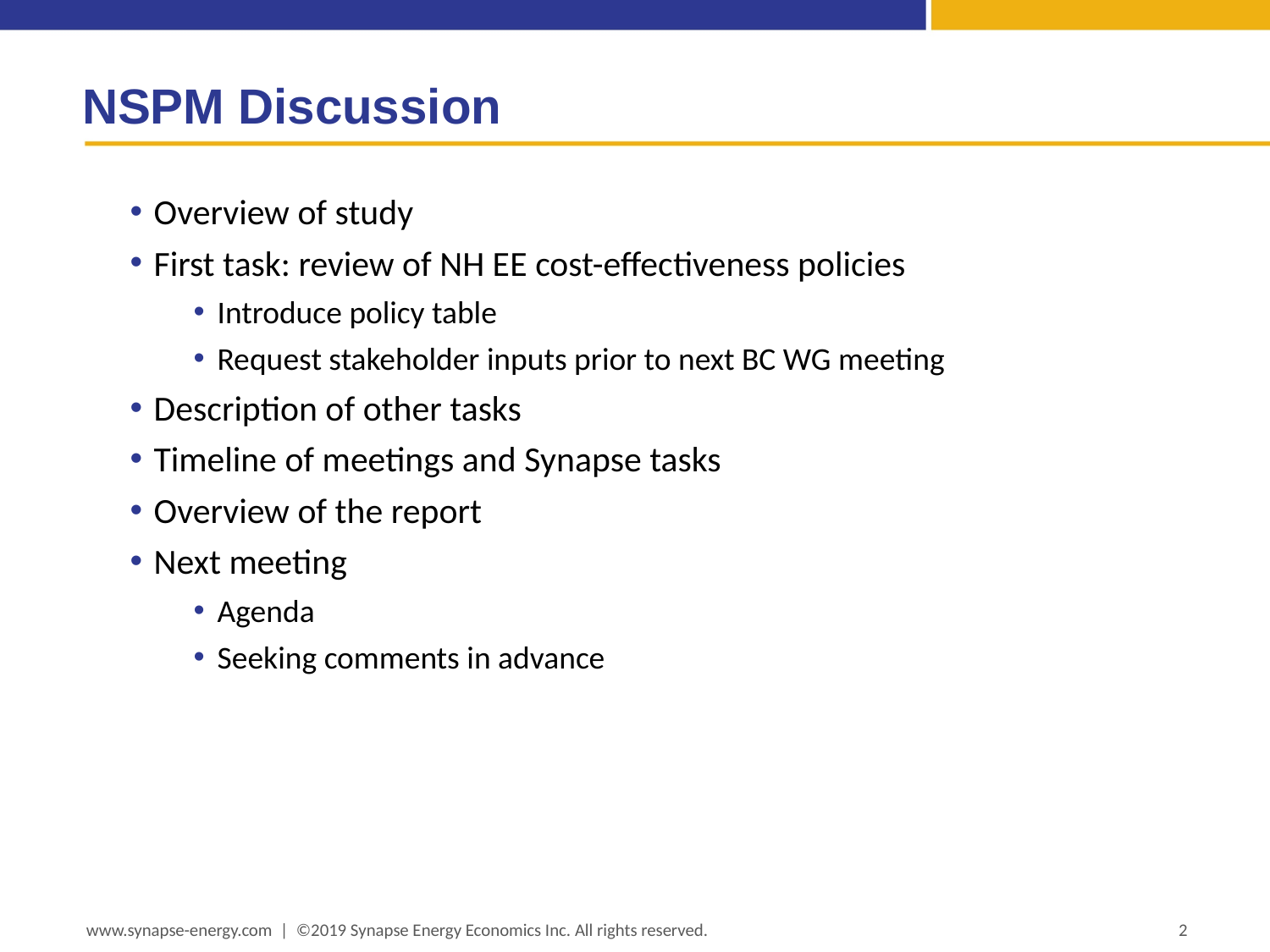

# NSPM Discussion
Overview of study
First task: review of NH EE cost-effectiveness policies
Introduce policy table
Request stakeholder inputs prior to next BC WG meeting
Description of other tasks
Timeline of meetings and Synapse tasks
Overview of the report
Next meeting
Agenda
Seeking comments in advance
www.synapse-energy.com  |  ©2019 Synapse Energy Economics Inc. All rights reserved.
2